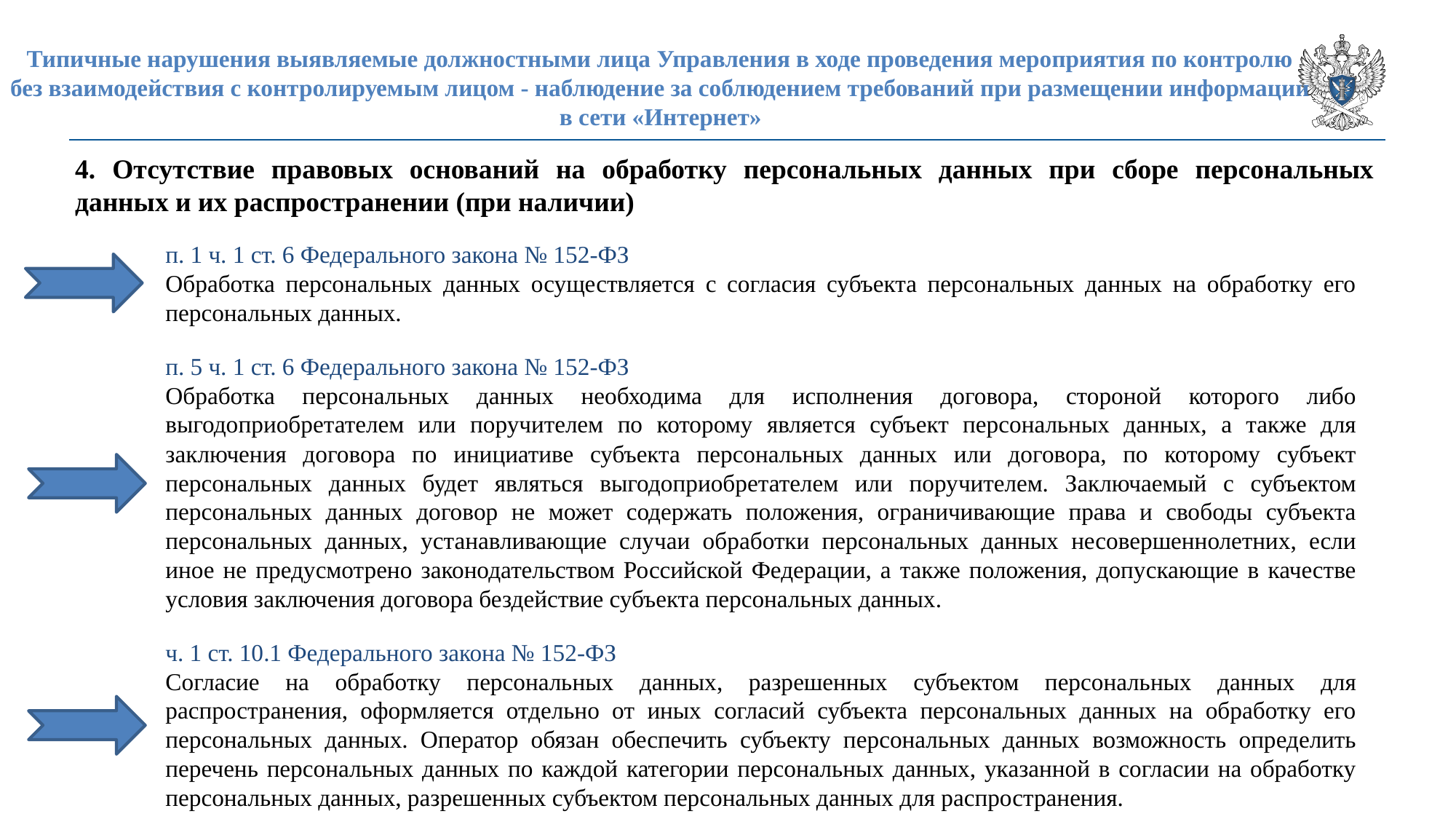

# Типичные нарушения выявляемые должностными лица Управления в ходе проведения мероприятия по контролю без взаимодействия с контролируемым лицом - наблюдение за соблюдением требований при размещении информации в сети «Интернет»
4. Отсутствие правовых оснований на обработку персональных данных при сборе персональных данных и их распространении (при наличии)

п. 1 ч. 1 ст. 6 Федерального закона № 152-ФЗ
Обработка персональных данных осуществляется с согласия субъекта персональных данных на обработку его персональных данных.

п. 5 ч. 1 ст. 6 Федерального закона № 152-ФЗ
Обработка персональных данных необходима для исполнения договора, стороной которого либо выгодоприобретателем или поручителем по которому является субъект персональных данных, а также для заключения договора по инициативе субъекта персональных данных или договора, по которому субъект персональных данных будет являться выгодоприобретателем или поручителем. Заключаемый с субъектом персональных данных договор не может содержать положения, ограничивающие права и свободы субъекта персональных данных, устанавливающие случаи обработки персональных данных несовершеннолетних, если иное не предусмотрено законодательством Российской Федерации, а также положения, допускающие в качестве условия заключения договора бездействие субъекта персональных данных.

ч. 1 ст. 10.1 Федерального закона № 152-ФЗ
Согласие на обработку персональных данных, разрешенных субъектом персональных данных для распространения, оформляется отдельно от иных согласий субъекта персональных данных на обработку его персональных данных. Оператор обязан обеспечить субъекту персональных данных возможность определить перечень персональных данных по каждой категории персональных данных, указанной в согласии на обработку персональных данных, разрешенных субъектом персональных данных для распространения.